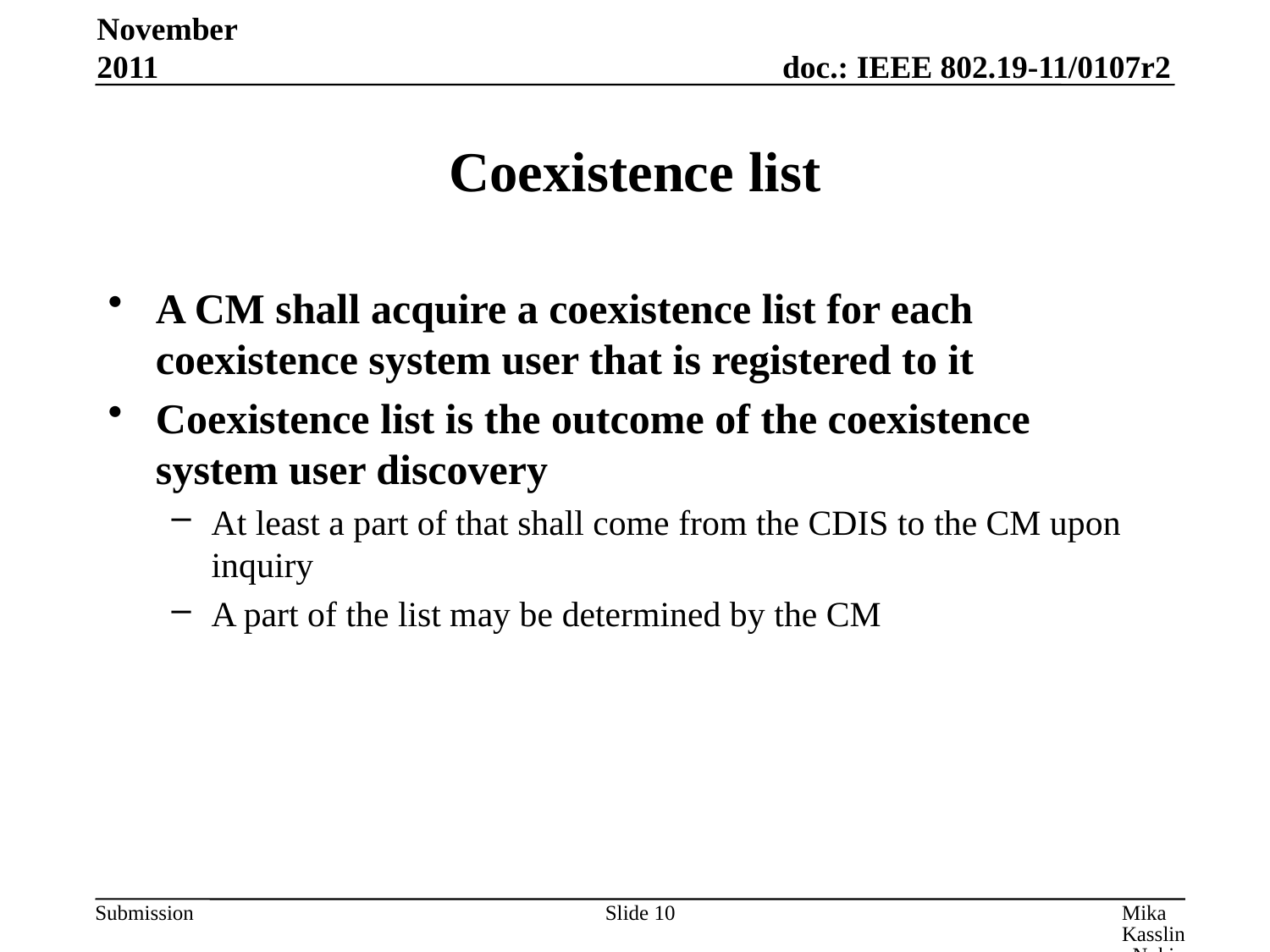

November 2011
# Coexistence list
A CM shall acquire a coexistence list for each coexistence system user that is registered to it
Coexistence list is the outcome of the coexistence system user discovery
At least a part of that shall come from the CDIS to the CM upon inquiry
A part of the list may be determined by the CM
Slide 10
Mika Kasslin, Nokia